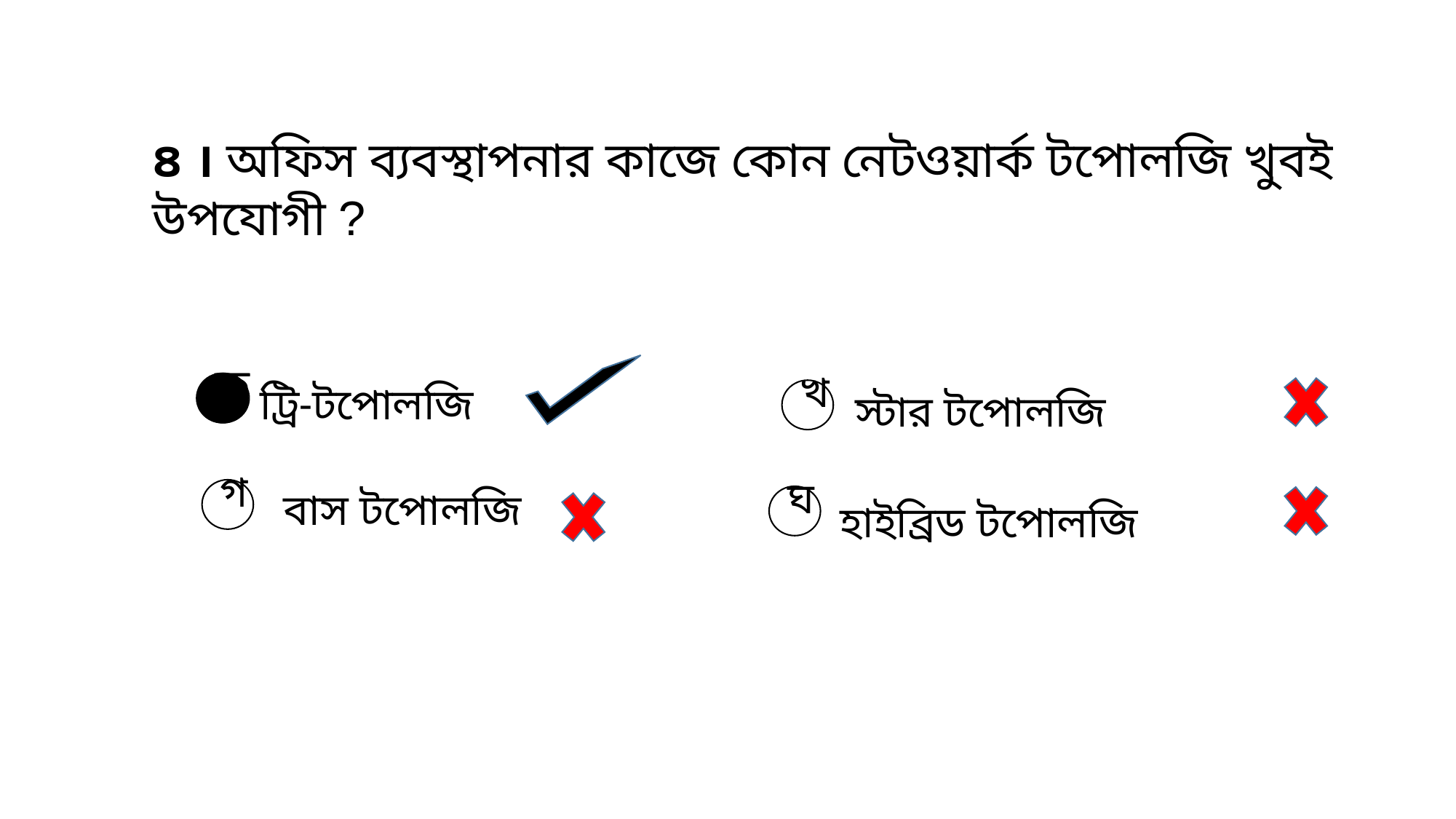

৪ । অফিস ব্যবস্থাপনার কাজে কোন নেটওয়ার্ক টপোলজি খুবই উপযোগী ?
 ট্রি-টপোলজি
ক
 স্টার টপোলজি
খ
বাস টপোলজি
গ
ঘ
হাইব্রিড টপোলজি

ক